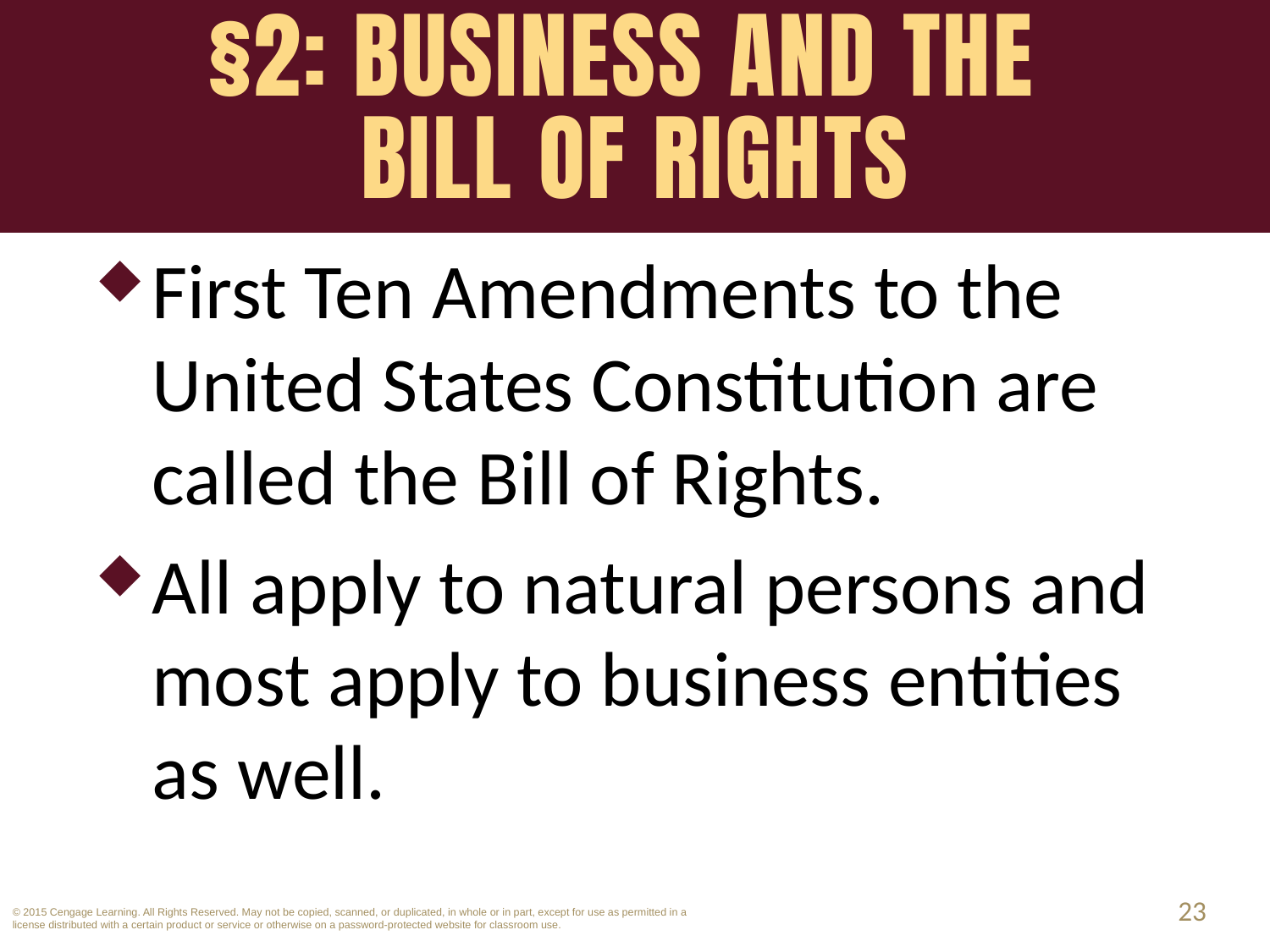

# §2: Business and the Bill of Rights
First Ten Amendments to the United States Constitution are called the Bill of Rights.
All apply to natural persons and most apply to business entities as well.
23